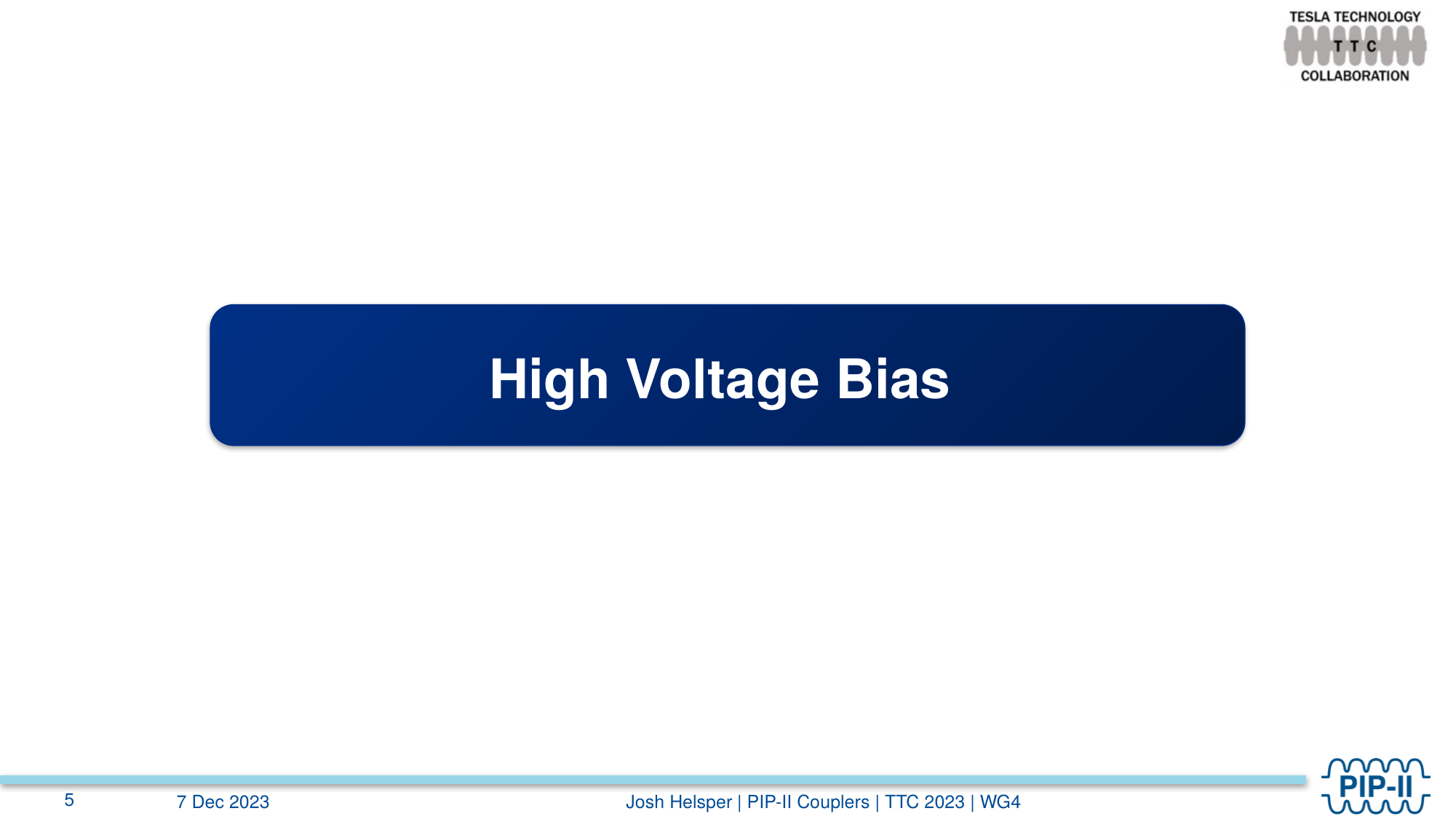

# High Voltage Bias
7 Dec 2023
Josh Helsper | PIP-II Couplers | TTC 2023 | WG4
5